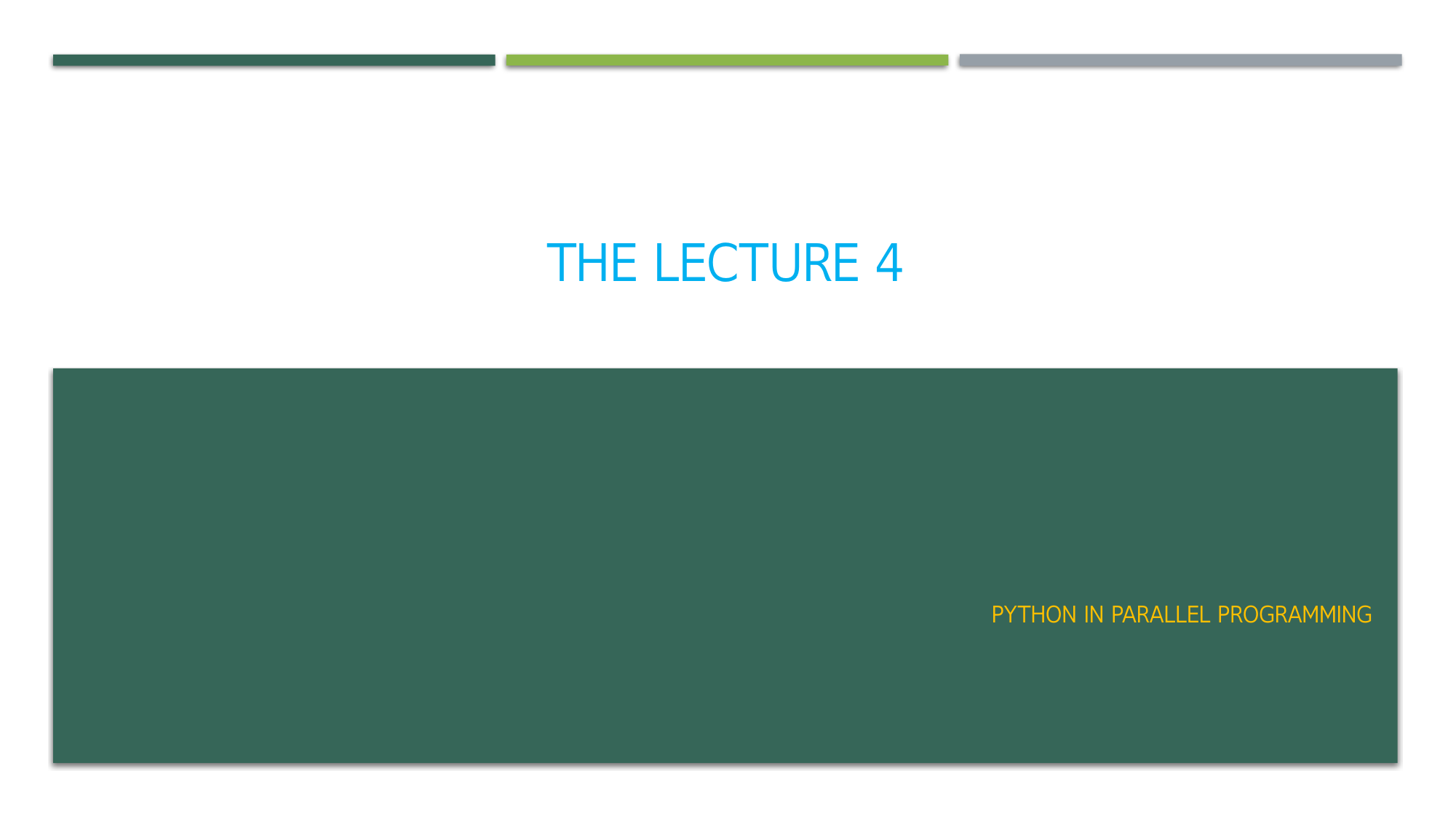

# The lecture 4
Python in parallel programming